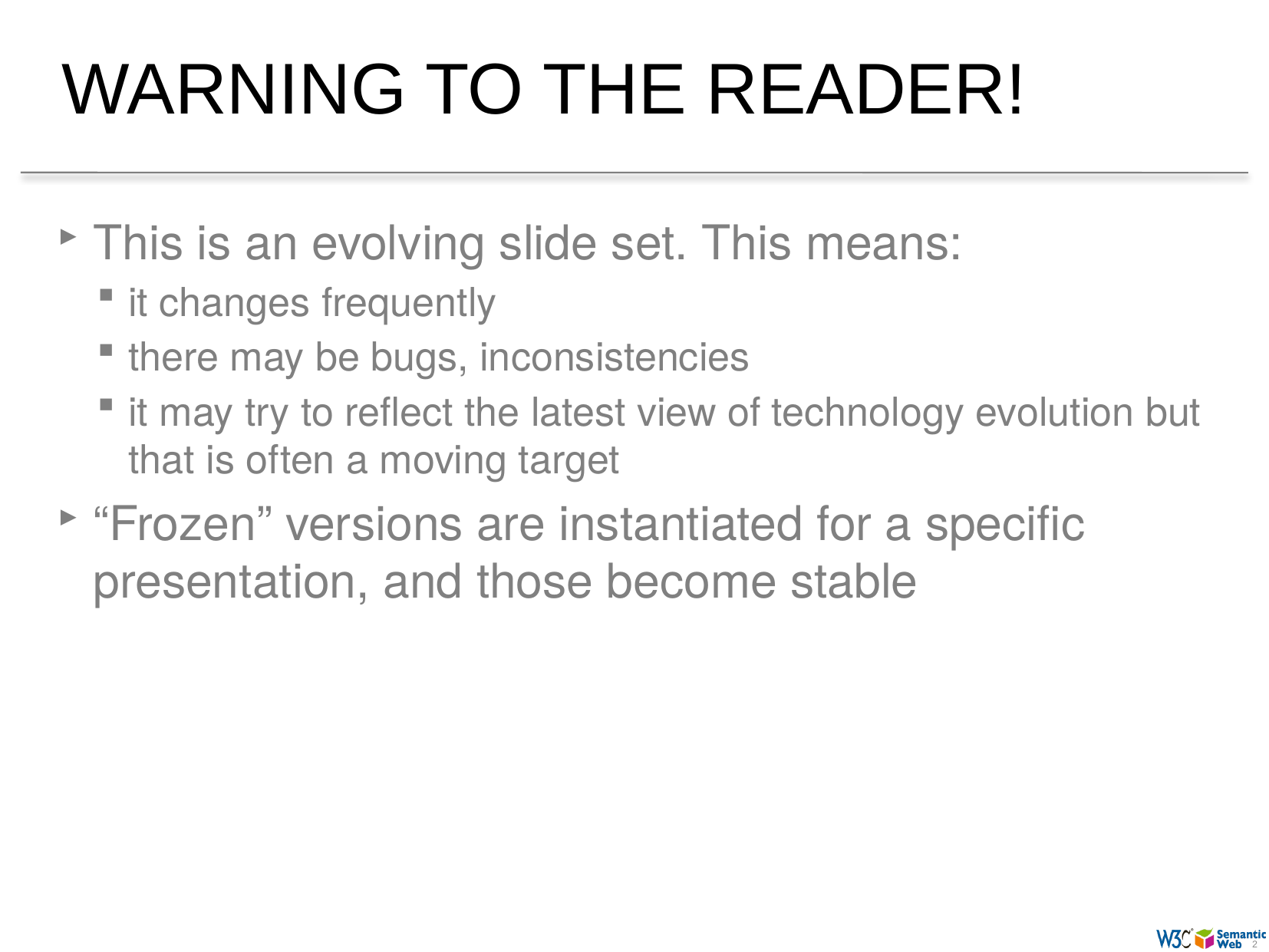

# WARNING TO THE READER!
This is an evolving slide set. This means:
it changes frequently
there may be bugs, inconsistencies
it may try to reflect the latest view of technology evolution but that is often a moving target
“Frozen” versions are instantiated for a specific presentation, and those become stable